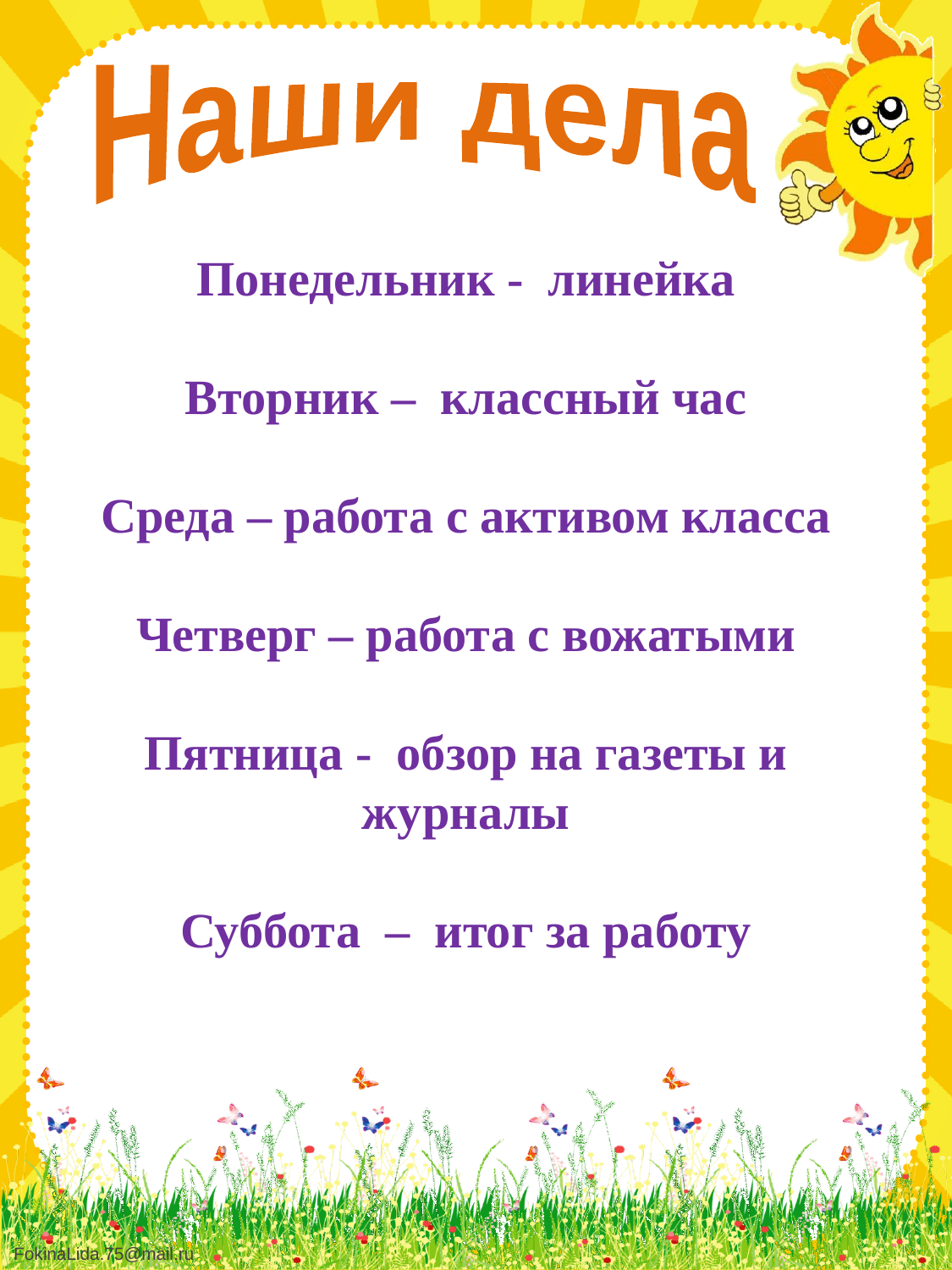

Наши дела
# Понедельник -  линейка   Вторник –  классный час   Среда – работа с активом класса   Четверг – работа с вожатыми   Пятница -  обзор на газеты и журналы   Суббота  –  итог за работу